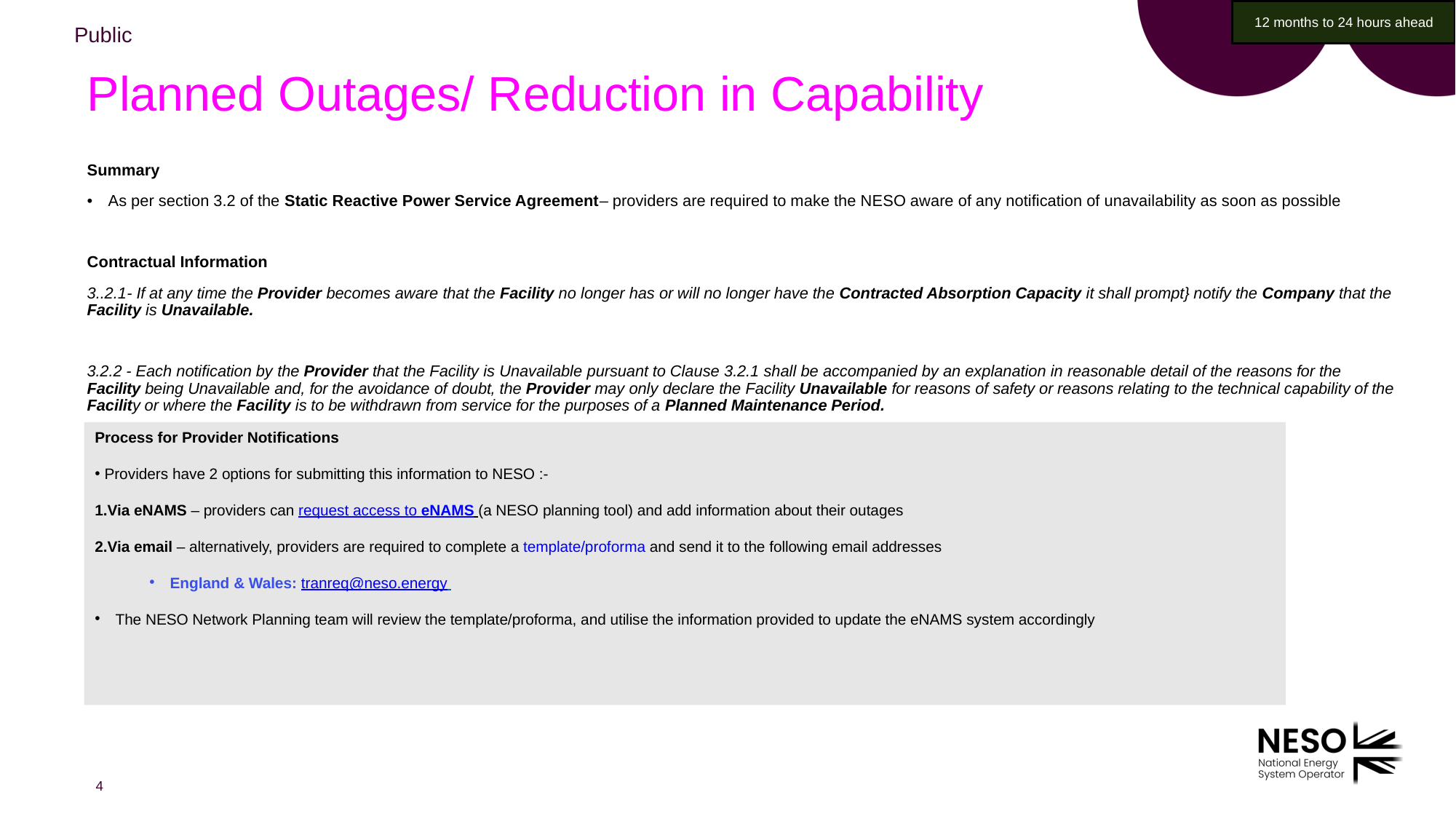

12 months to 24 hours ahead
# Planned Outages/ Reduction in Capability
Summary
As per section 3.2 of the Static Reactive Power Service Agreement– providers are required to make the NESO aware of any notification of unavailability as soon as possible

Contractual Information
3..2.1- If at any time the Provider becomes aware that the Facility no longer has or will no longer have the Contracted Absorption Capacity it shall prompt} notify the Company that the Facility is Unavailable.

3.2.2 - Each notification by the Provider that the Facility is Unavailable pursuant to Clause 3.2.1 shall be accompanied by an explanation in reasonable detail of the reasons for the Facility being Unavailable and, for the avoidance of doubt, the Provider may only declare the Facility Unavailable for reasons of safety or reasons relating to the technical capability of the Facility or where the Facility is to be withdrawn from service for the purposes of a Planned Maintenance Period.

Process for Provider Notifications

 Providers have 2 options for submitting this information to NESO :-​

Via eNAMS – providers can request access to eNAMS (a NESO planning tool) and add information about their outages​

Via email – alternatively, providers are required to complete a template/proforma and send it to the following email addresses​

England & Wales: tranreq@neso.energy

The NESO Network Planning team will review the template/proforma, and utilise the information provided to update the eNAMS system accordingly